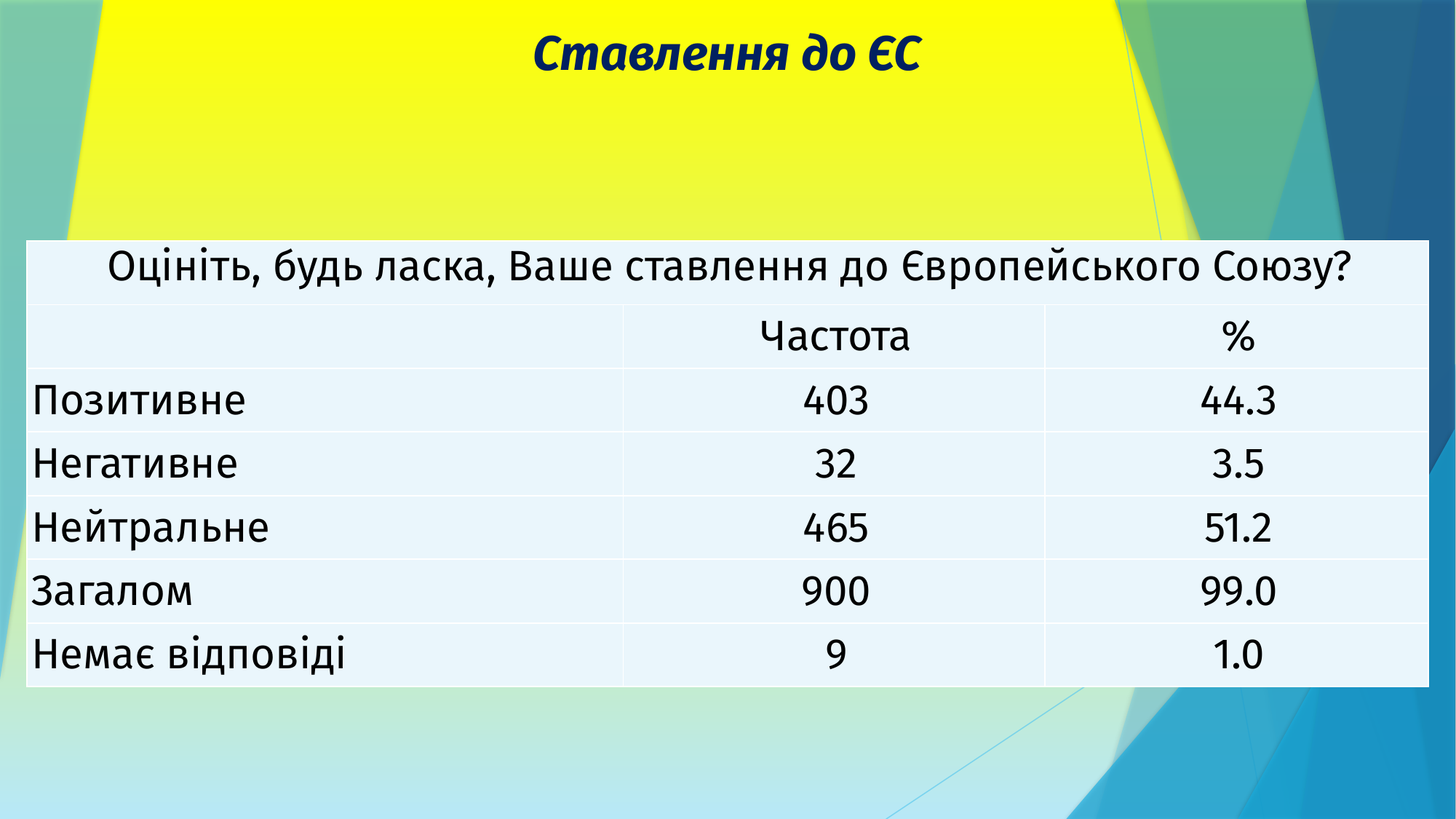

Ставлення до ЄС
| Оцініть, будь ласка, Ваше ставлення до Європейського Союзу? |  |  |
| --- | --- | --- |
|  | Частота | % |
| Позитивне | 403 | 44.3 |
| Негативне | 32 | 3.5 |
| Нейтральне | 465 | 51.2 |
| Загалом | 900 | 99.0 |
| Немає відповіді | 9 | 1.0 |